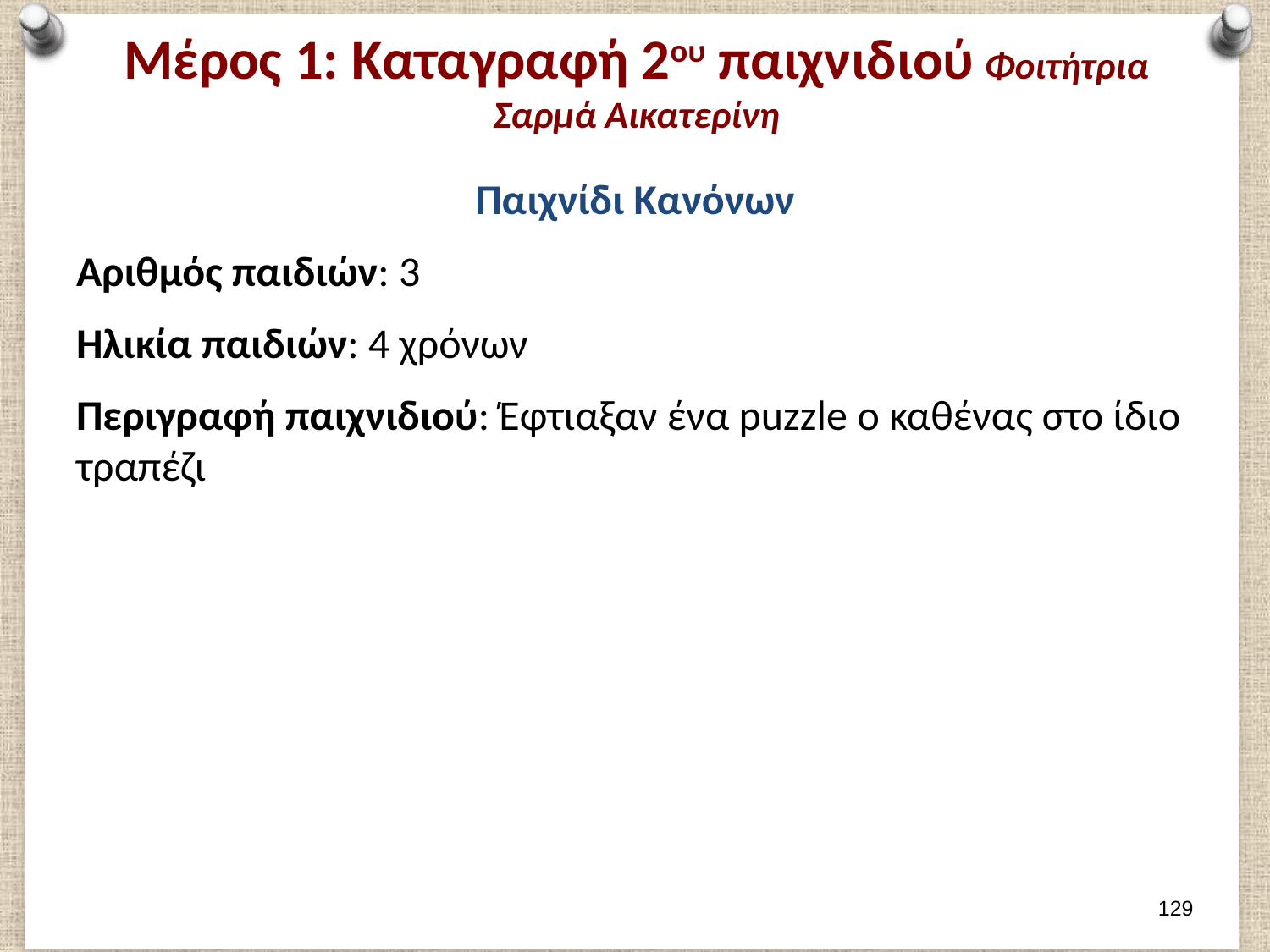

# Μέρος 1: Καταγραφή 2ου παιχνιδιού Φοιτήτρια Σαρμά Αικατερίνη
Παιχνίδι Κανόνων
Αριθμός παιδιών: 3
Ηλικία παιδιών: 4 χρόνων
Περιγραφή παιχνιδιού: Έφτιαξαν ένα puzzle ο καθένας στο ίδιο τραπέζι
129